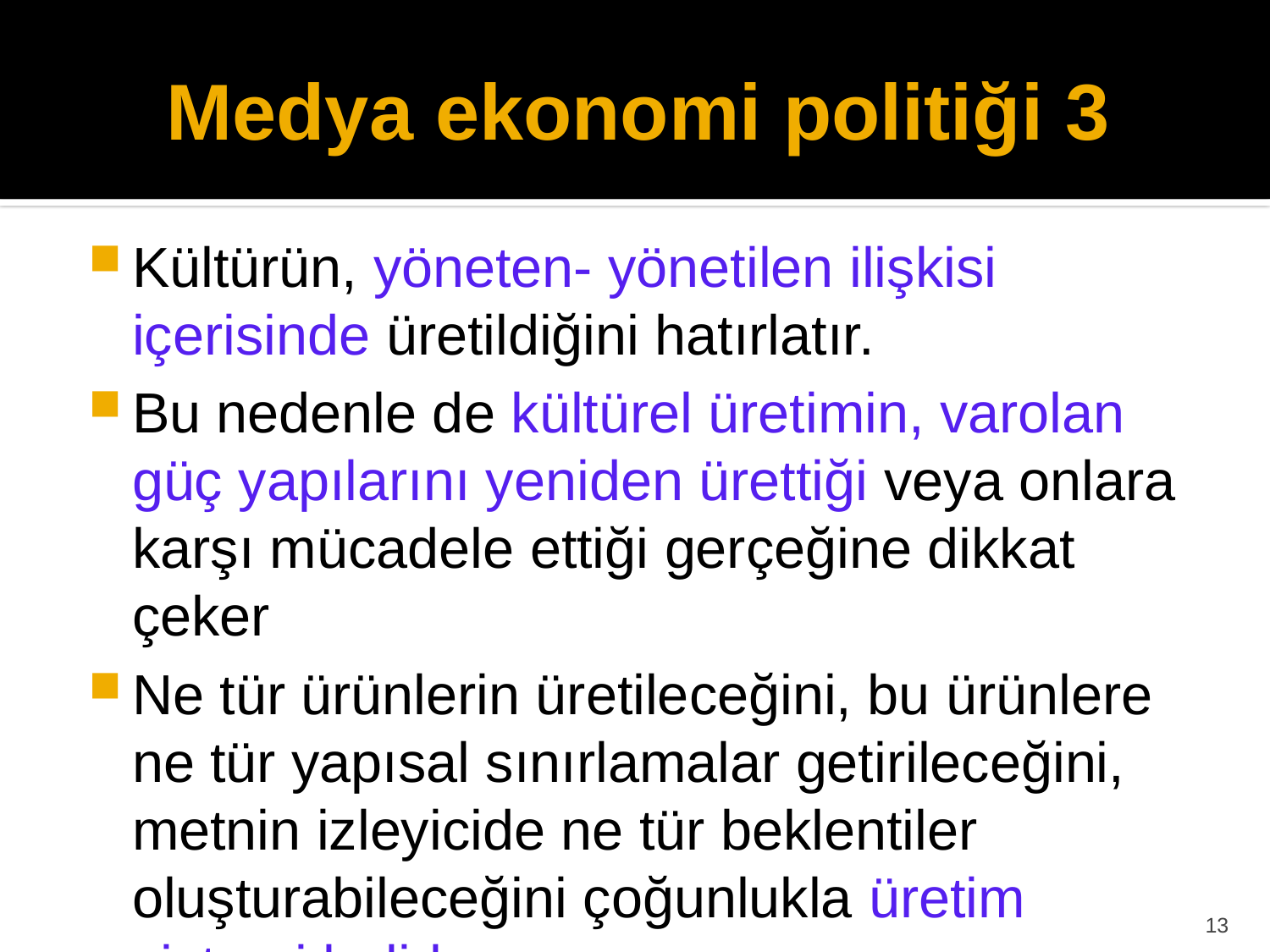

# Medya ekonomi politiği 3
Kültürün, yöneten- yönetilen ilişkisi içerisinde üretildiğini hatırlatır.
Bu nedenle de kültürel üretimin, varolan güç yapılarını yeniden ürettiği veya onlara karşı mücadele ettiği gerçeğine dikkat çeker
Ne tür ürünlerin üretileceğini, bu ürünlere ne tür yapısal sınırlamalar getirileceğini, metnin izleyicide ne tür beklentiler oluşturabileceğini çoğunlukla üretim sistemi belirler.
13